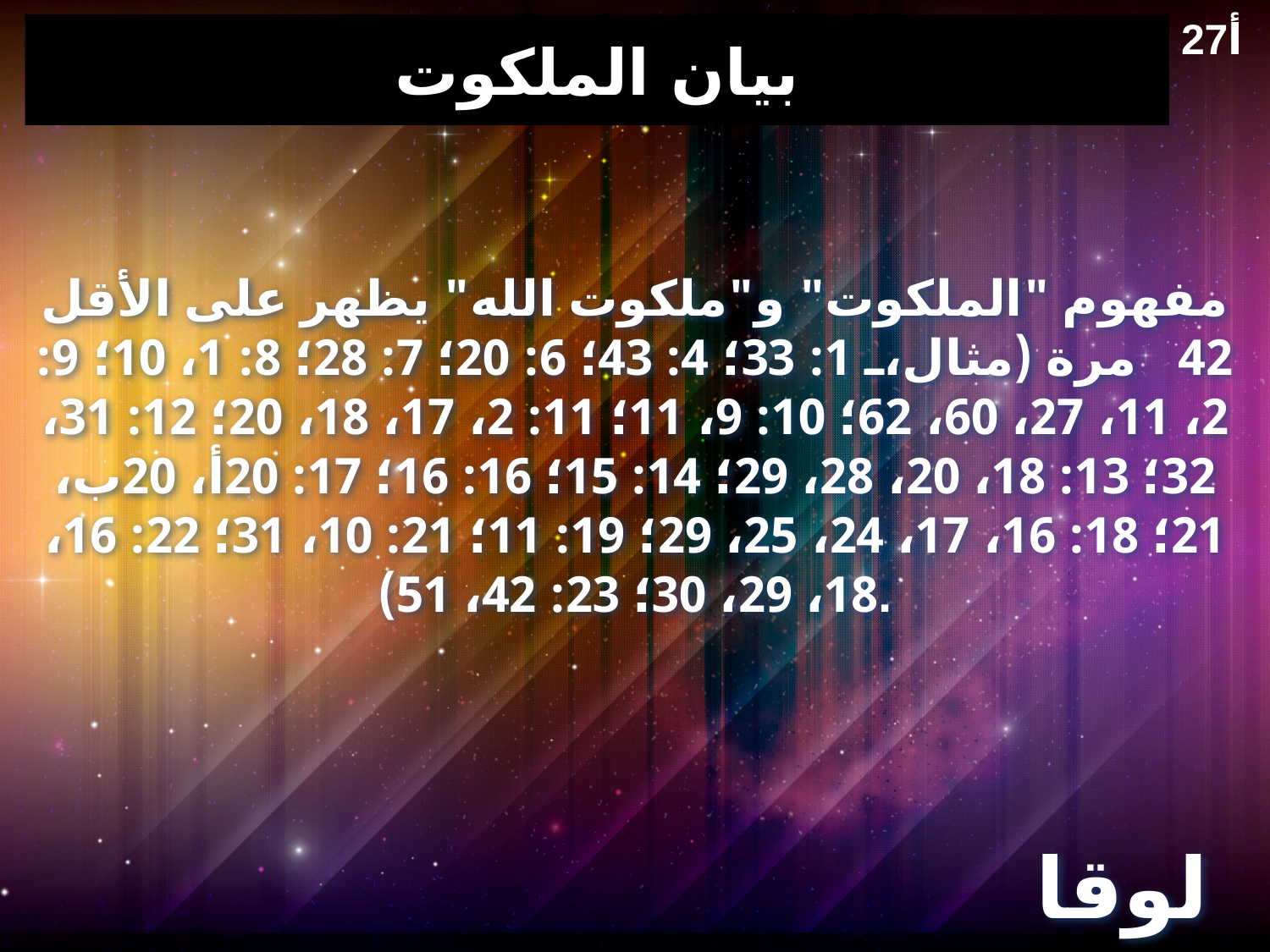

27أ
# بيان الملكوت

مفهوم "الملكوت" و"ملكوت الله" يظهر على الأقل 42 مرة (مثال، 1: 33؛ 4: 43؛ 6: 20؛ 7: 28؛ 8: 1، 10؛ 9: 2، 11، 27، 60، 62؛ 10: 9، 11؛ 11: 2، 17، 18، 20؛ 12: 31، 32؛ 13: 18، 20، 28، 29؛ 14: 15؛ 16: 16؛ 17: 20أ، 20ب، 21؛ 18: 16، 17، 24، 25، 29؛ 19: 11؛ 21: 10، 31؛ 22: 16، 18، 29، 30؛ 23: 42، 51).
لوقا